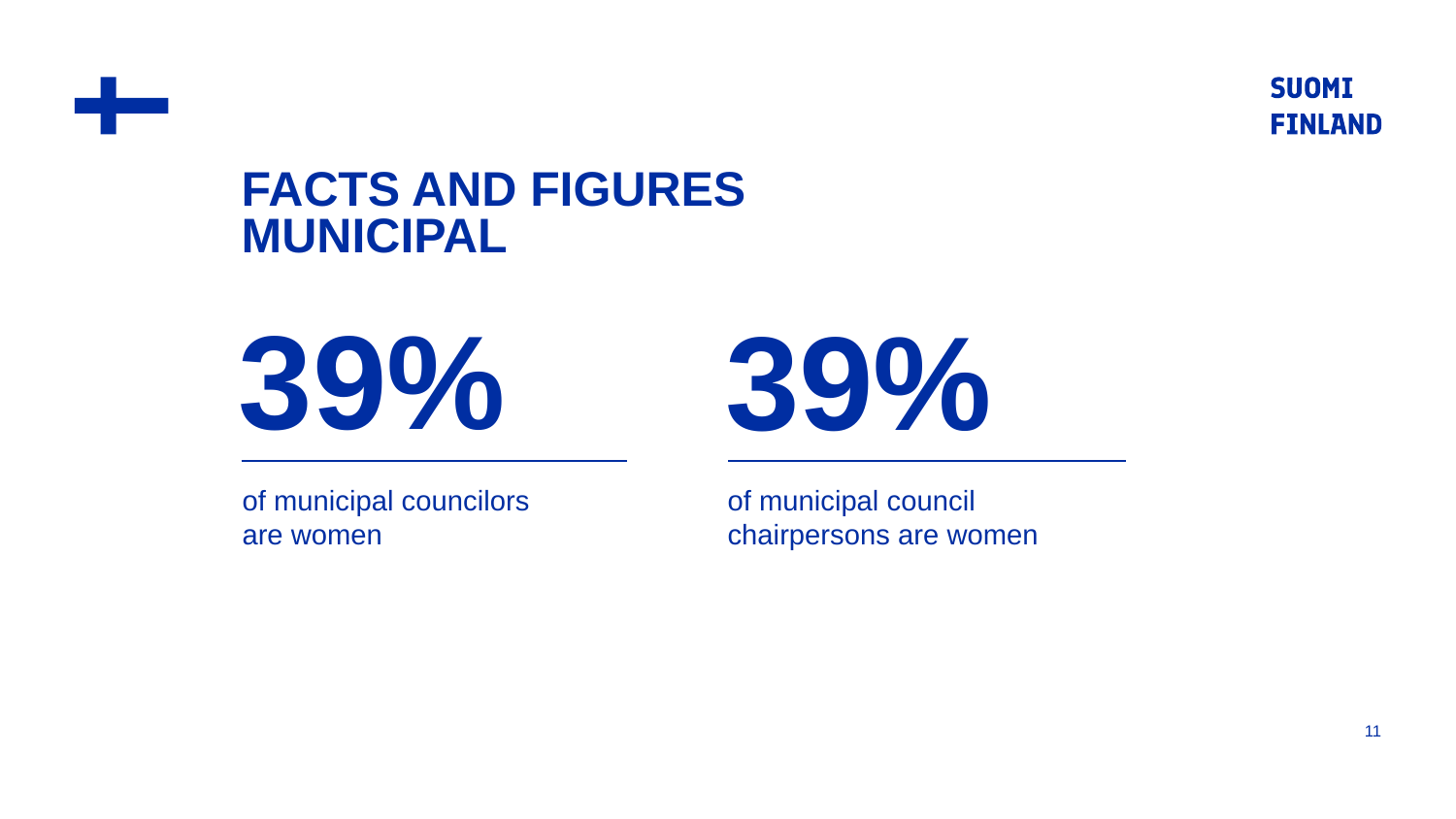

# Facts and figures MUNICIPAL
39%
39%
of municipal councilors
are women

of municipal council
chairpersons are women
11